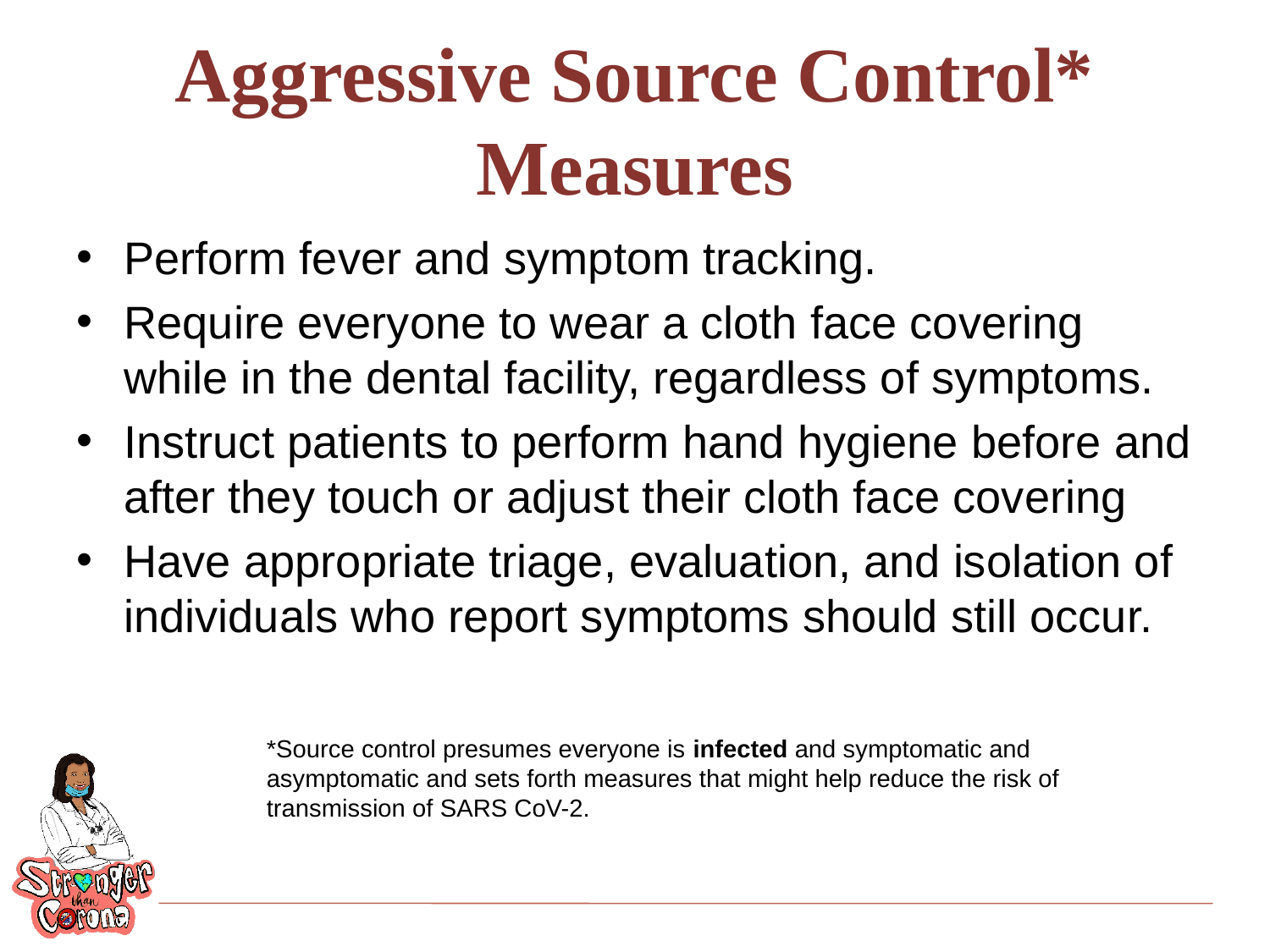

# Aggressive Source Control* Measures
Perform fever and symptom tracking.
Require everyone to wear a cloth face covering while in the dental facility, regardless of symptoms.
Instruct patients to perform hand hygiene before and after they touch or adjust their cloth face covering
Have appropriate triage, evaluation, and isolation of individuals who report symptoms should still occur.

*Source control presumes everyone is infected and symptomatic and asymptomatic and sets forth measures that might help reduce the risk of transmission of SARS CoV-2.